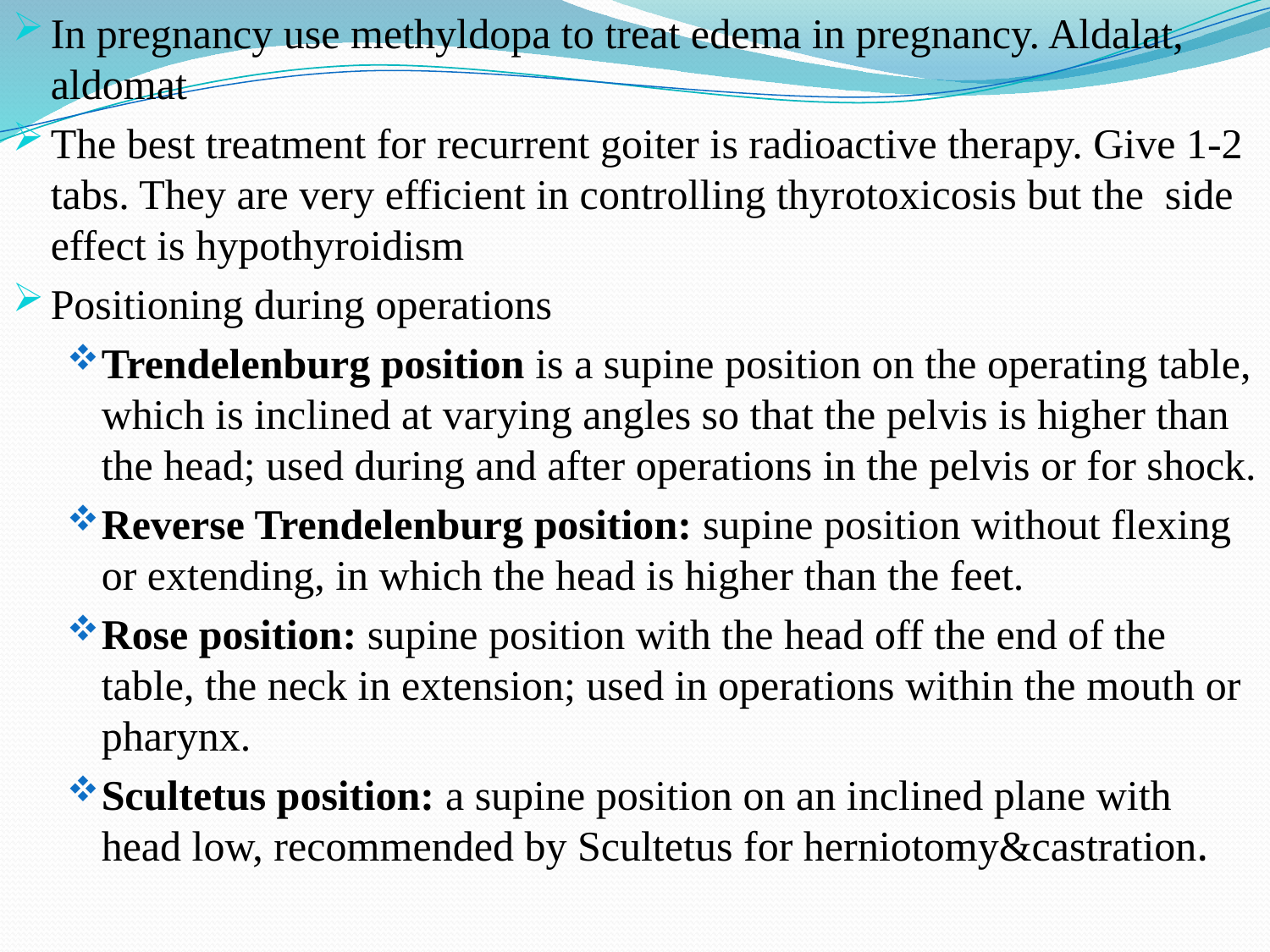

In pregnancy use methyldopa to treat edema in pregnancy. Aldalat, aldomat
The best treatment for recurrent goiter is radioactive therapy. Give 1-2 tabs. They are very efficient in controlling thyrotoxicosis but the  side effect is hypothyroidism
Positioning during operations
Trendelenburg position is a supine position on the operating table, which is inclined at varying angles so that the pelvis is higher than the head; used during and after operations in the pelvis or for shock.
Reverse Trendelenburg position: supine position without flexing or extending, in which the head is higher than the feet.
Rose position: supine position with the head off the end of the table, the neck in extension; used in operations within the mouth or pharynx.
Scultetus position: a supine position on an inclined plane with head low, recommended by Scultetus for herniotomy&castration.